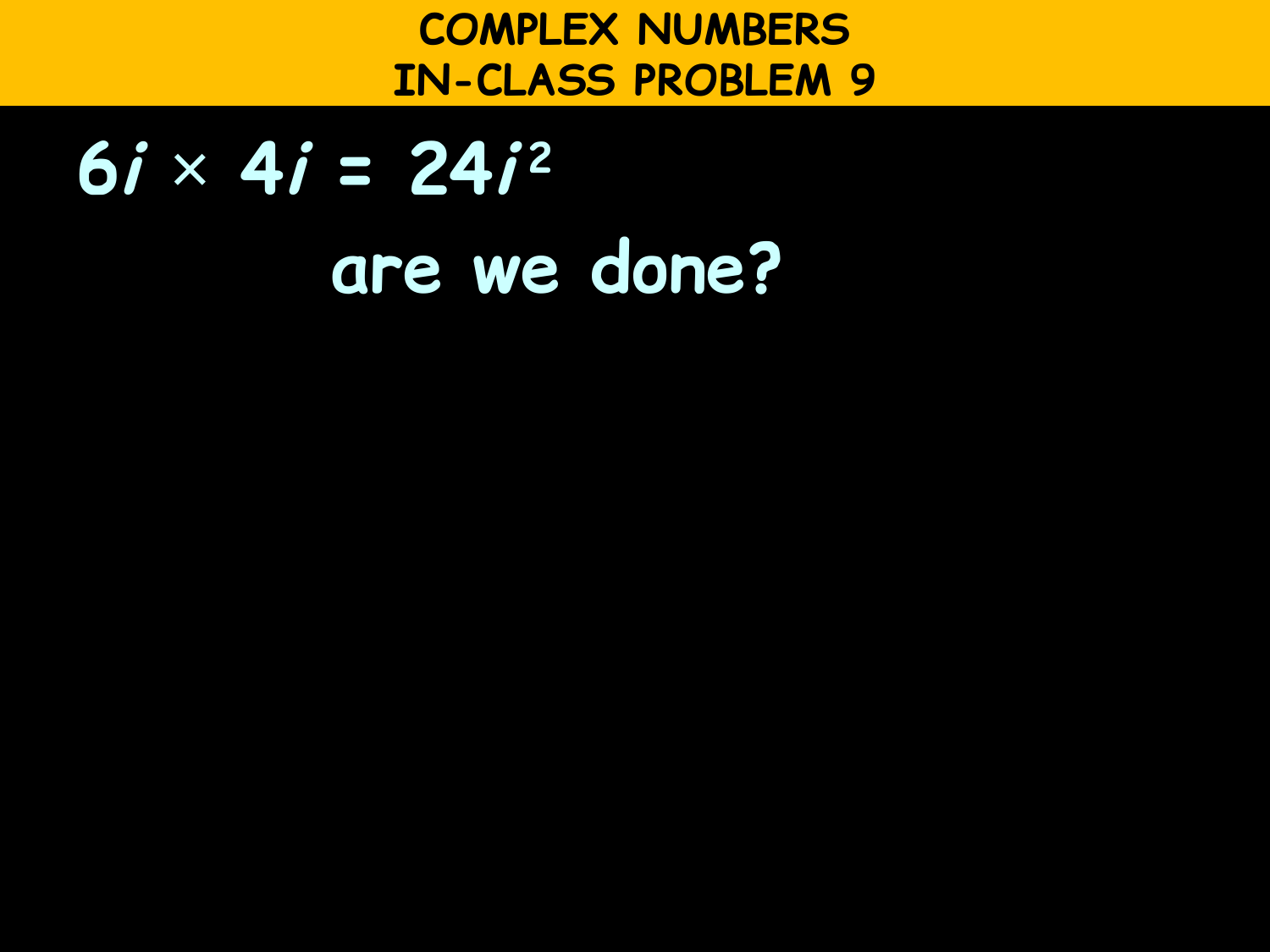

COMPLEX NUMBERS
IN-CLASS PROBLEM 9
6i × 4i = 24i 2
 		are we done?